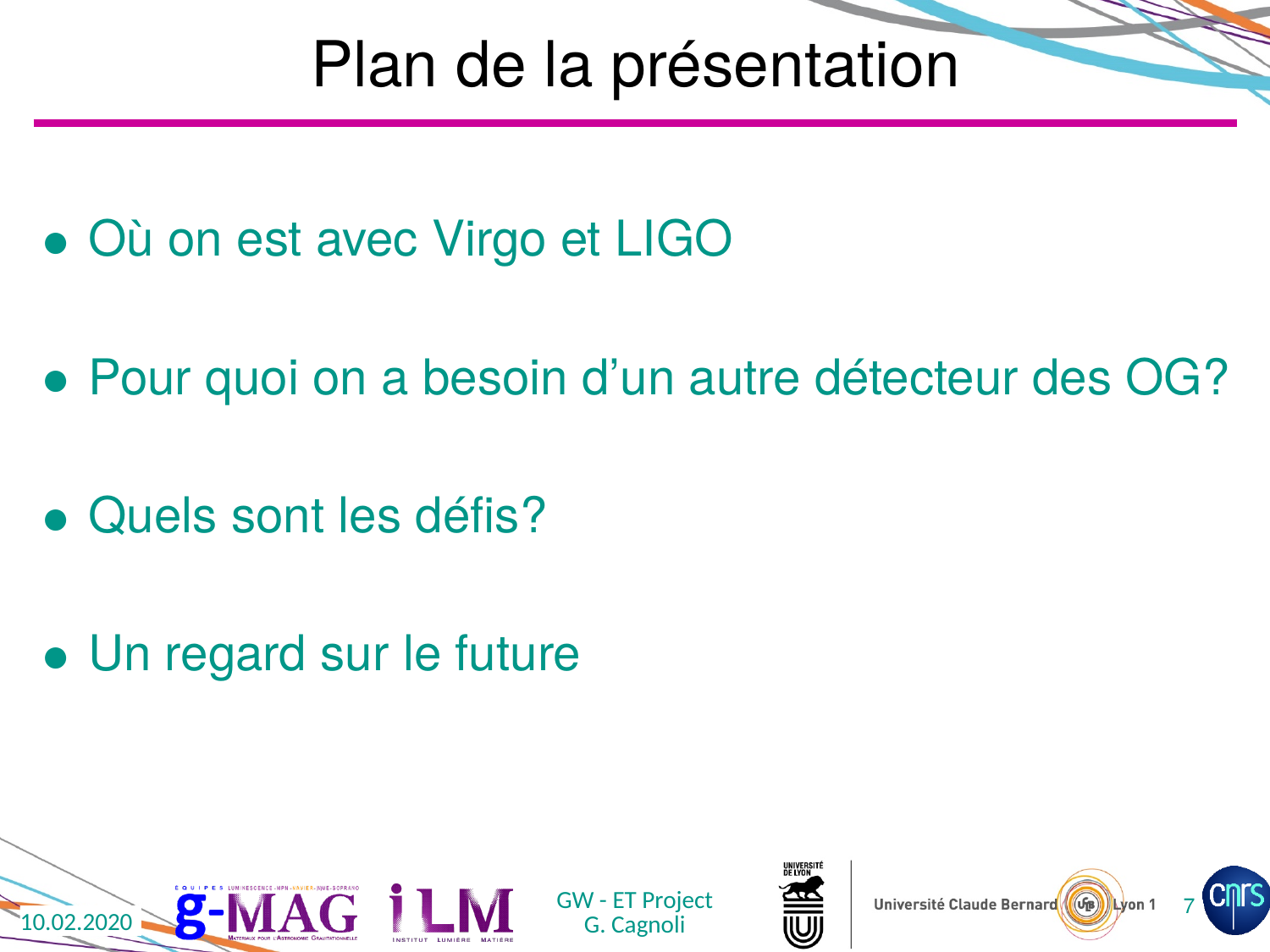

# Plan de la présentation
Où on est avec Virgo et LIGO

Pour quoi on a besoin d’un autre détecteur des OG?

Quels sont les défis?

Un regard sur le future
GW - ET Project
G. Cagnoli
7
10.02.2020